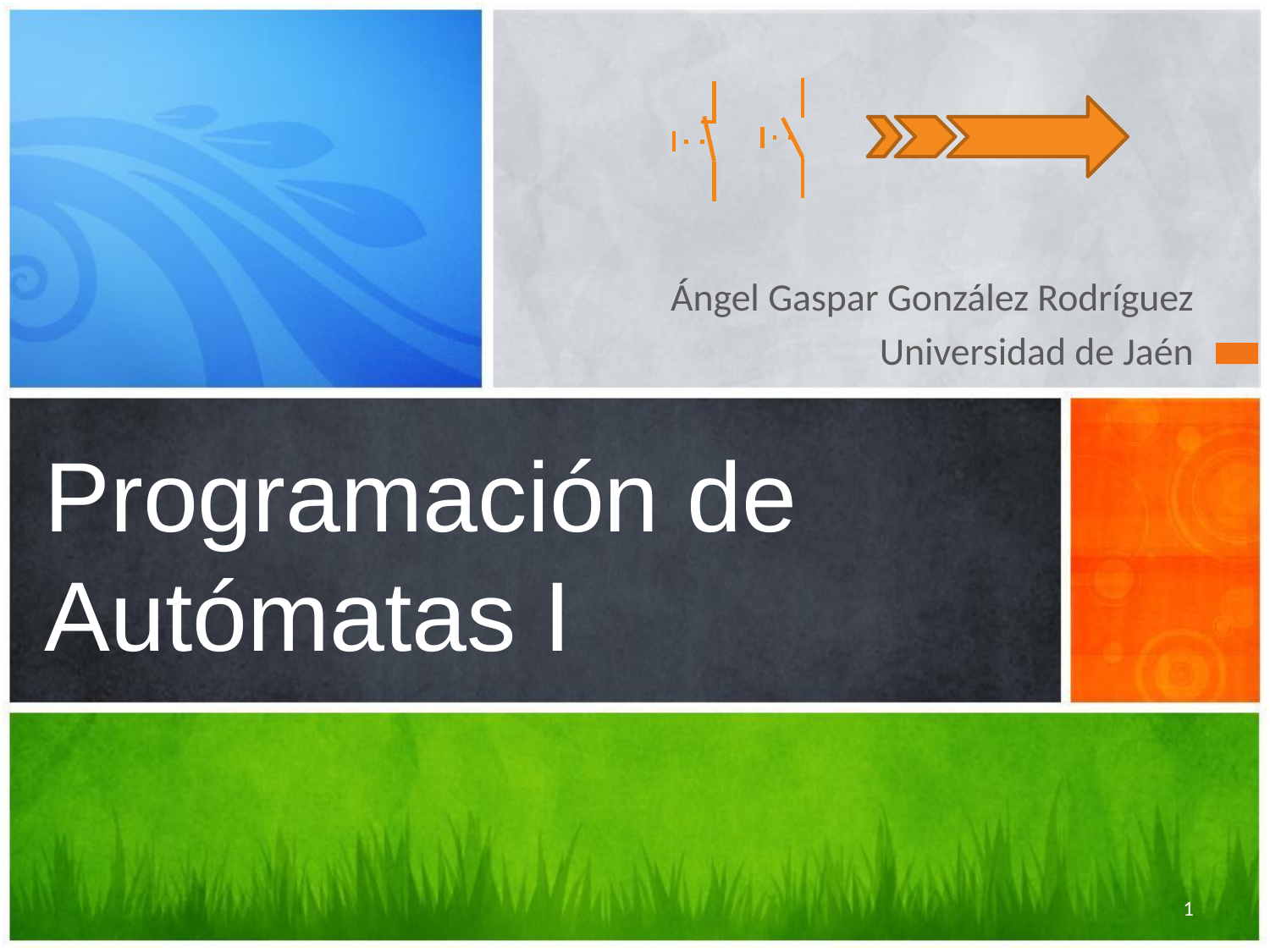

Ángel Gaspar González Rodríguez
Universidad de Jaén
# Programación de Autómatas I
1